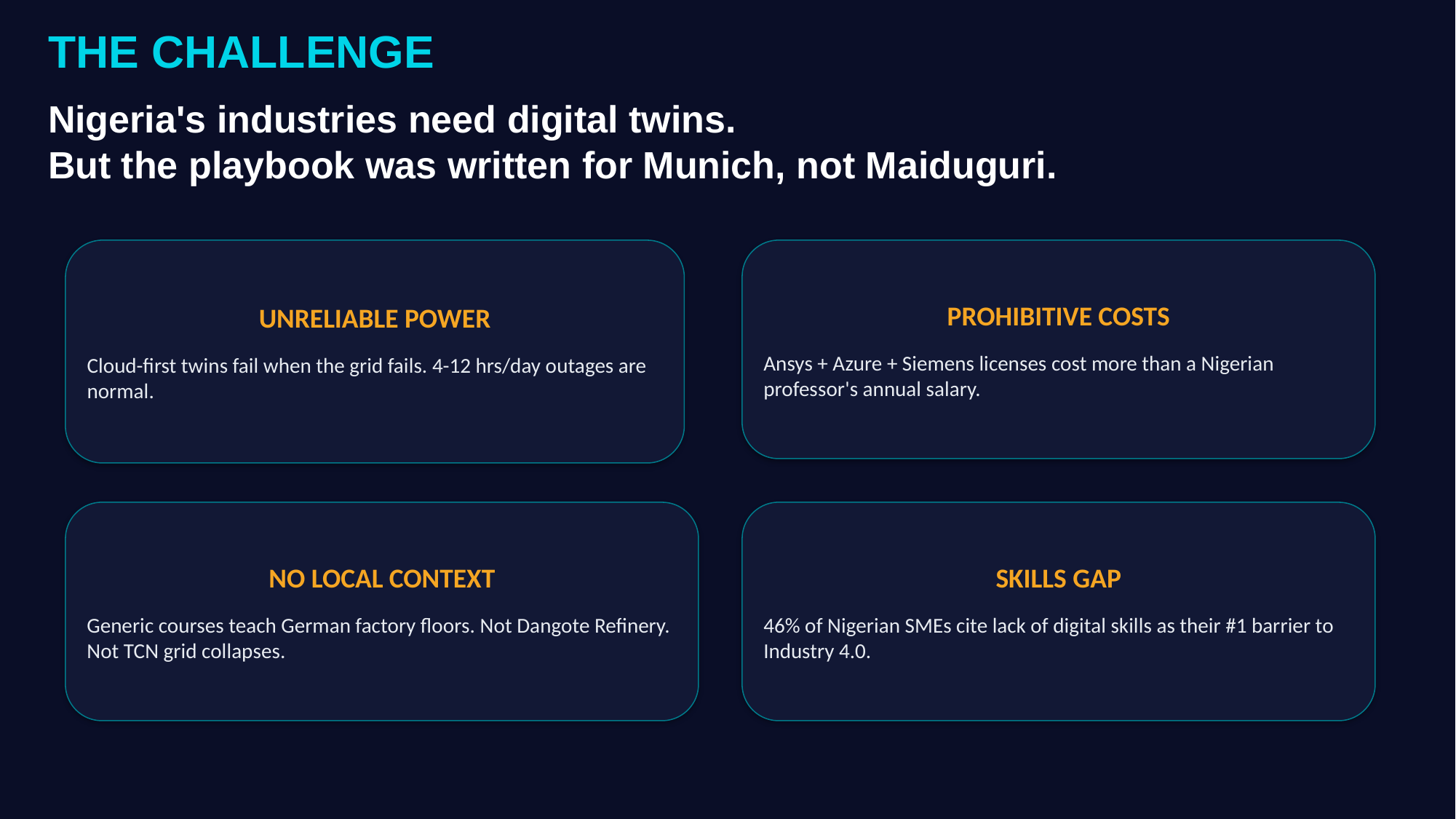

THE CHALLENGE
Nigeria's industries need digital twins.
But the playbook was written for Munich, not Maiduguri.
UNRELIABLE POWER
Cloud-first twins fail when the grid fails. 4-12 hrs/day outages are normal.
PROHIBITIVE COSTS
Ansys + Azure + Siemens licenses cost more than a Nigerian professor's annual salary.
NO LOCAL CONTEXT
Generic courses teach German factory floors. Not Dangote Refinery. Not TCN grid collapses.
SKILLS GAP
46% of Nigerian SMEs cite lack of digital skills as their #1 barrier to Industry 4.0.